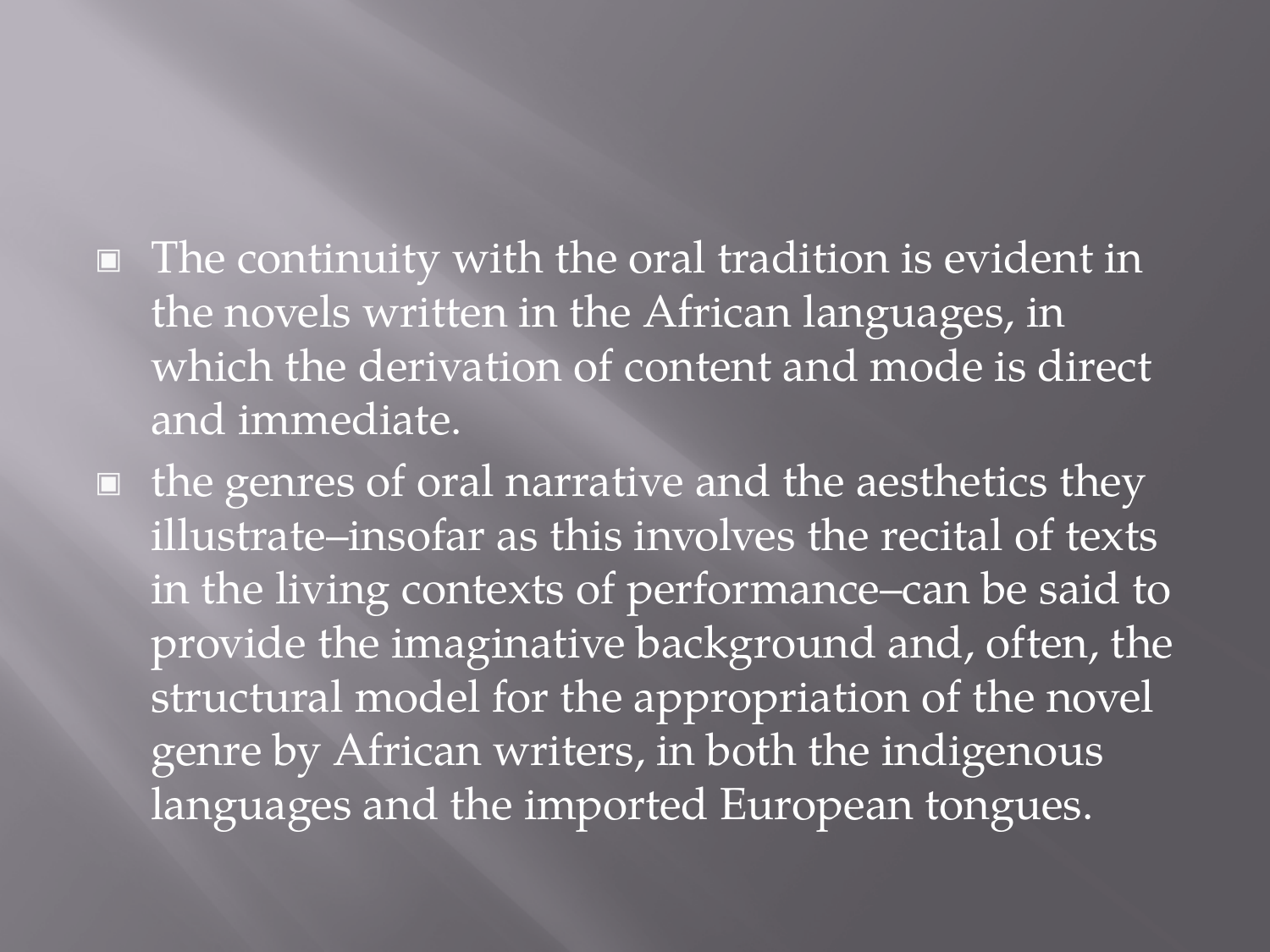

#
The continuity with the oral tradition is evident in the novels written in the African languages, in which the derivation of content and mode is direct and immediate.
the genres of oral narrative and the aesthetics they illustrate–insofar as this involves the recital of texts in the living contexts of performance–can be said to provide the imaginative background and, often, the structural model for the appropriation of the novel genre by African writers, in both the indigenous languages and the imported European tongues.